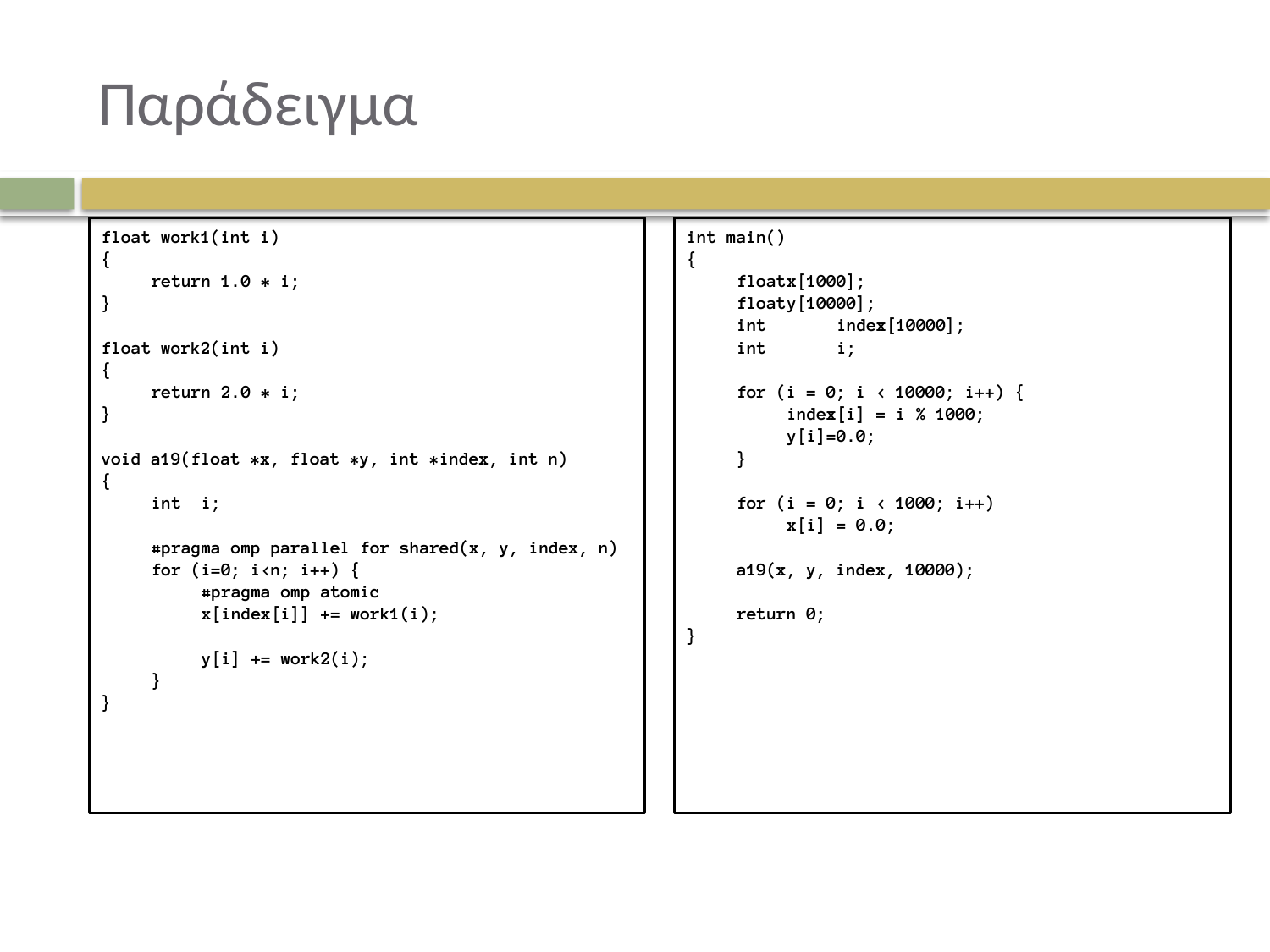

# Παράδειγμα
float work1(int i)
{
	return 1.0 * i;
}

float work2(int i)
{
	return 2.0 * i;
}

void a19(float *x, float *y, int *index, int n)
{
	int	i;

	#pragma omp parallel for shared(x, y, index, n)
	for (i=0; i<n; i++) {
		#pragma omp atomic
		x[index[i]] += work1(i);

		y[i] += work2(i);
	}
}
int main()
{
	float	x[1000];
	float	y[10000];
	int		index[10000];
	int		i;

	for (i = 0; i < 10000; i++) {
		index[i] = i % 1000;
		y[i]=0.0;
	}

	for (i = 0; i < 1000; i++)
		x[i] = 0.0;

	a19(x, y, index, 10000);

	return 0;
}